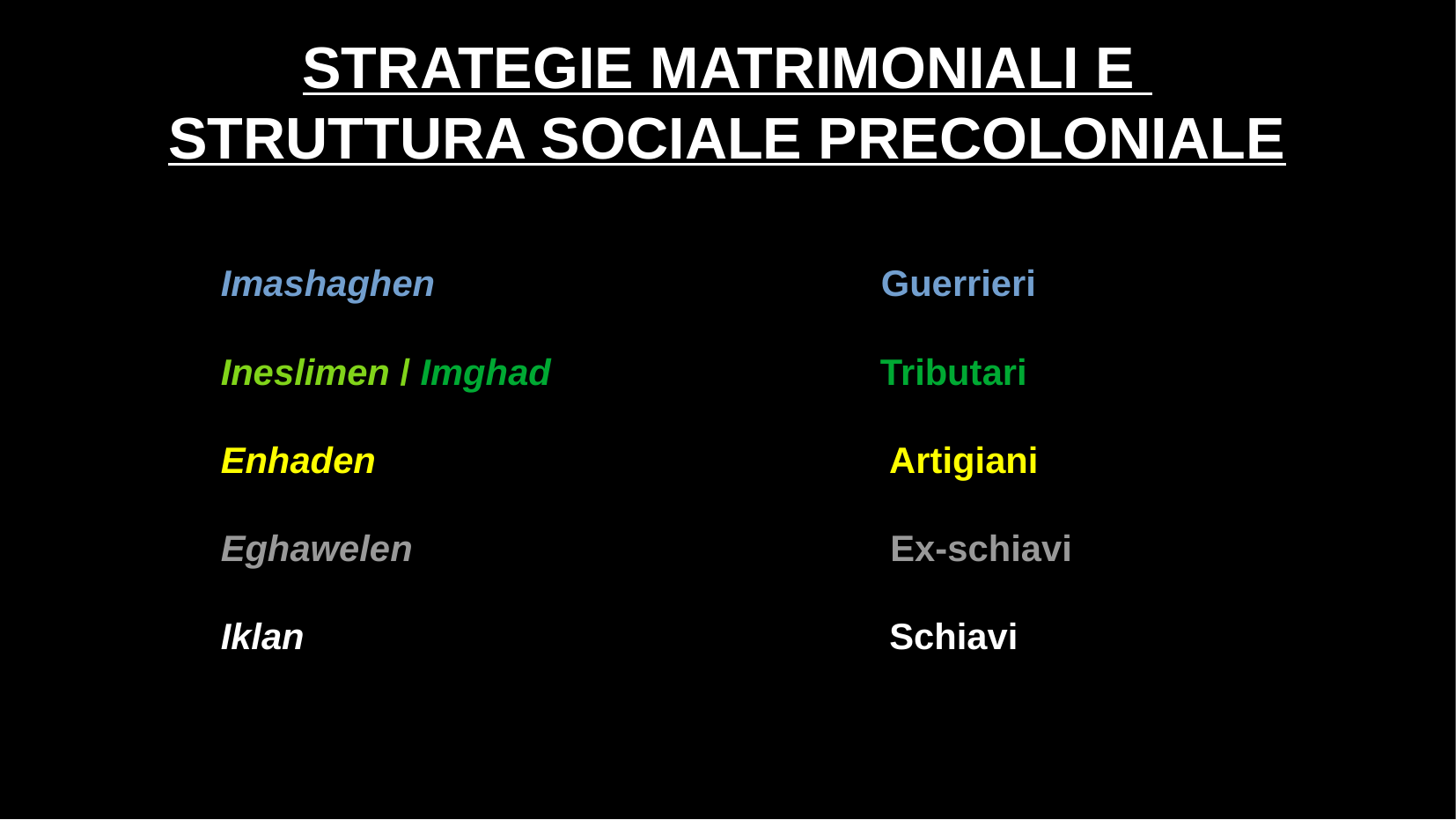

STRATEGIE MATRIMONIALI E
STRUTTURA SOCIALE PRECOLONIALE
Imashaghen				Guerrieri

Ineslimen / Imghad  	                          Tributari

Enhaden        			              Artigiani

Eghawelen 		                           Ex-schiavi

Iklan	                                                     Schiavi